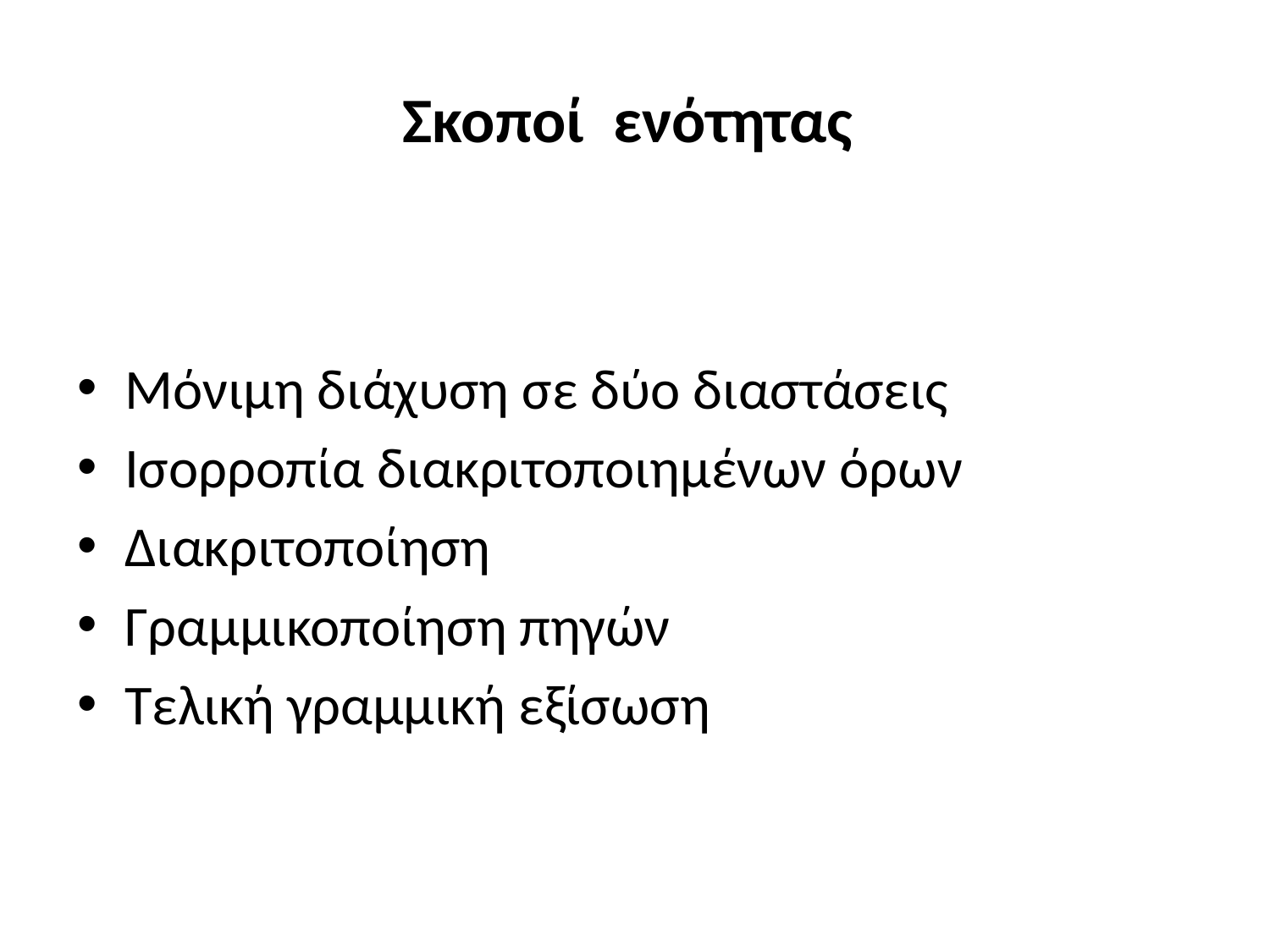

# Σκοποί  ενότητας
Μόνιμη διάχυση σε δύο διαστάσεις
Ισορροπία διακριτοποιημένων όρων
Διακριτοποίηση
Γραμμικοποίηση πηγών
Τελική γραμμική εξίσωση